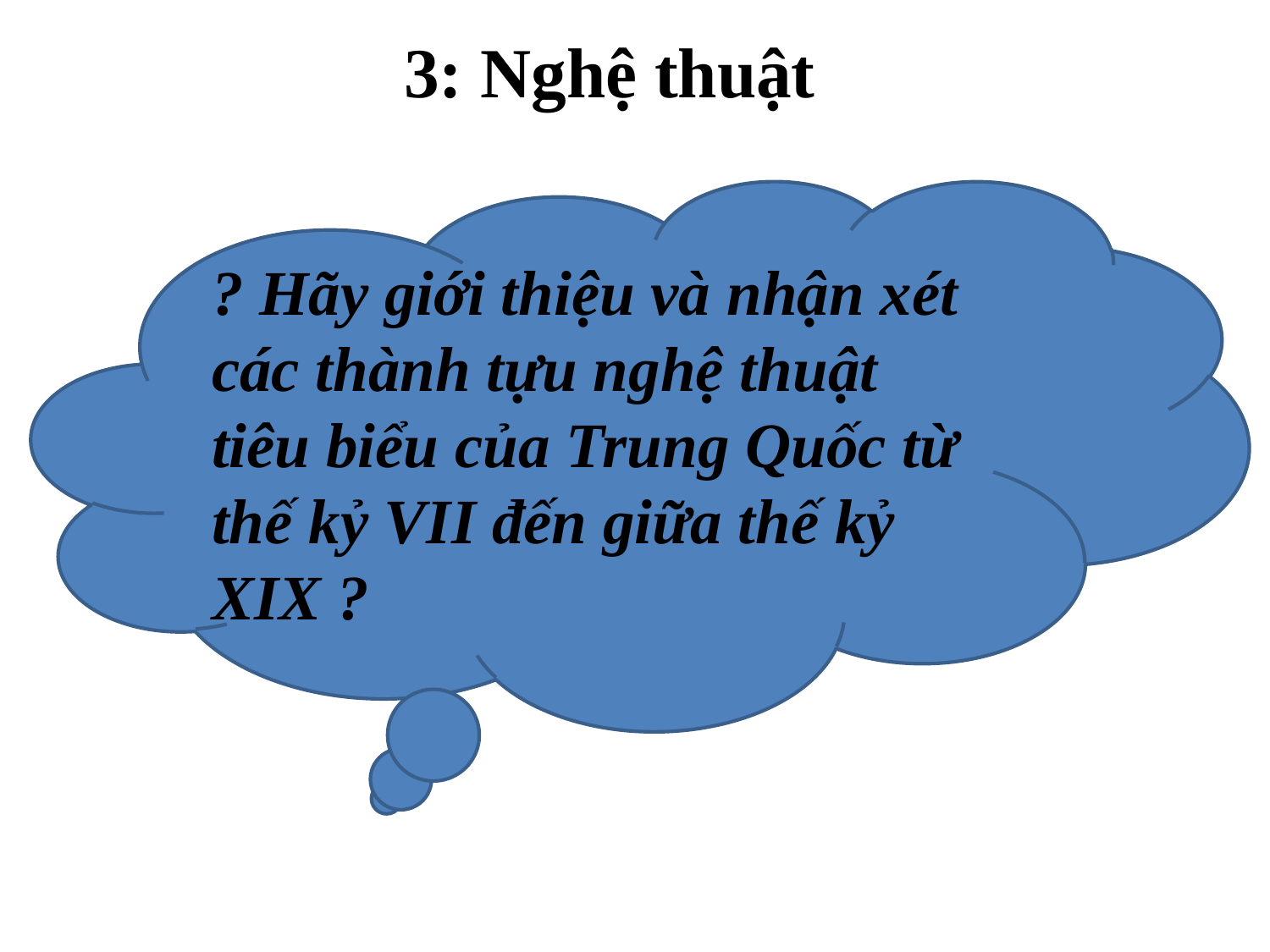

3: Nghệ thuật
? Hãy giới thiệu và nhận xét các thành tựu nghệ thuật tiêu biểu của Trung Quốc từ thế kỷ VII đến giữa thế kỷ XIX ?